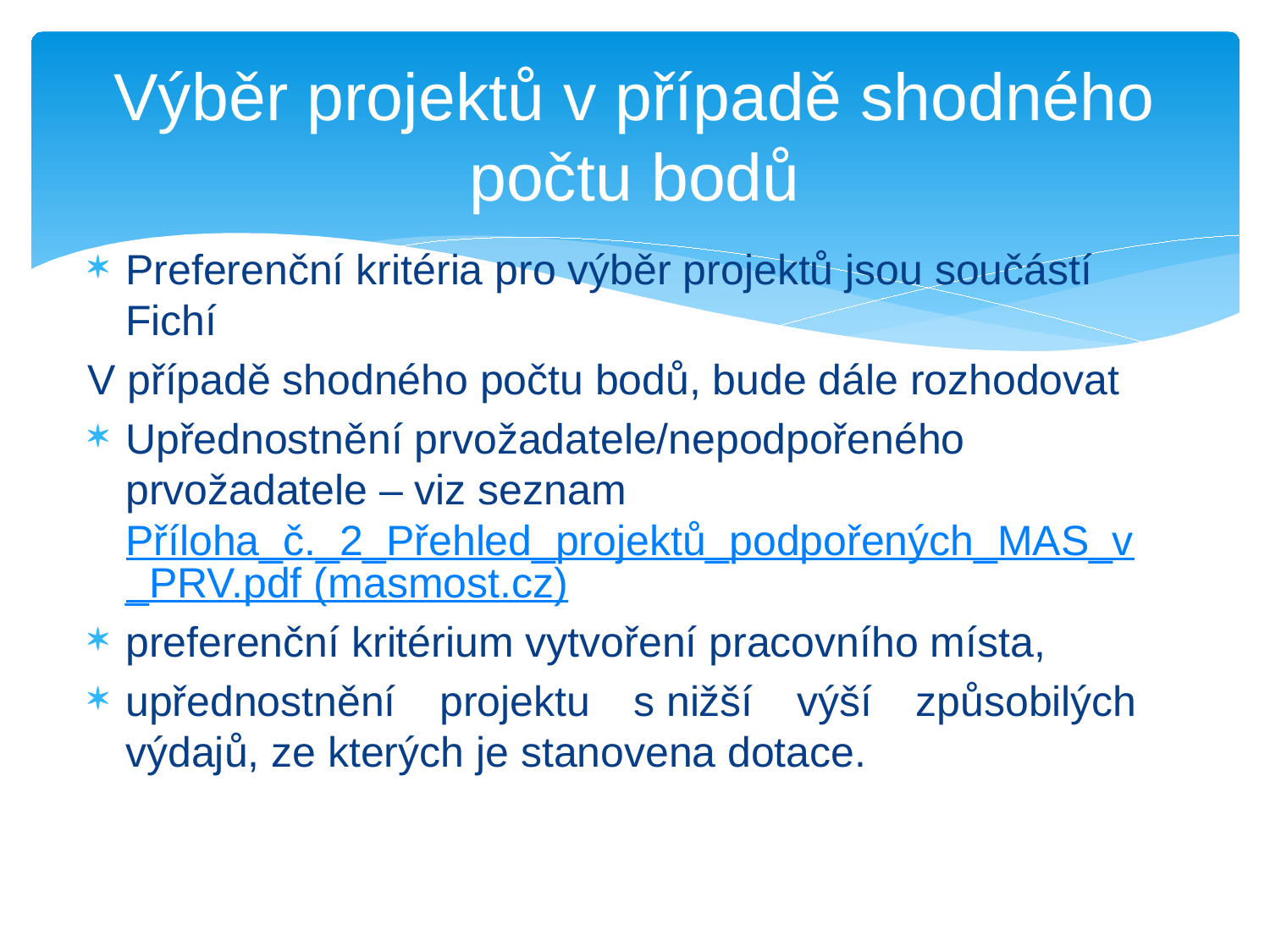

# Výběr projektů v případě shodného počtu bodů
Preferenční kritéria pro výběr projektů jsou součástí Fichí
V případě shodného počtu bodů, bude dále rozhodovat
Upřednostnění prvožadatele/nepodpořeného prvožadatele – viz seznam Příloha_č._2_Přehled_projektů_podpořených_MAS_v_PRV.pdf (masmost.cz)
preferenční kritérium vytvoření pracovního místa,
upřednostnění projektu s nižší výší způsobilých výdajů, ze kterých je stanovena dotace.